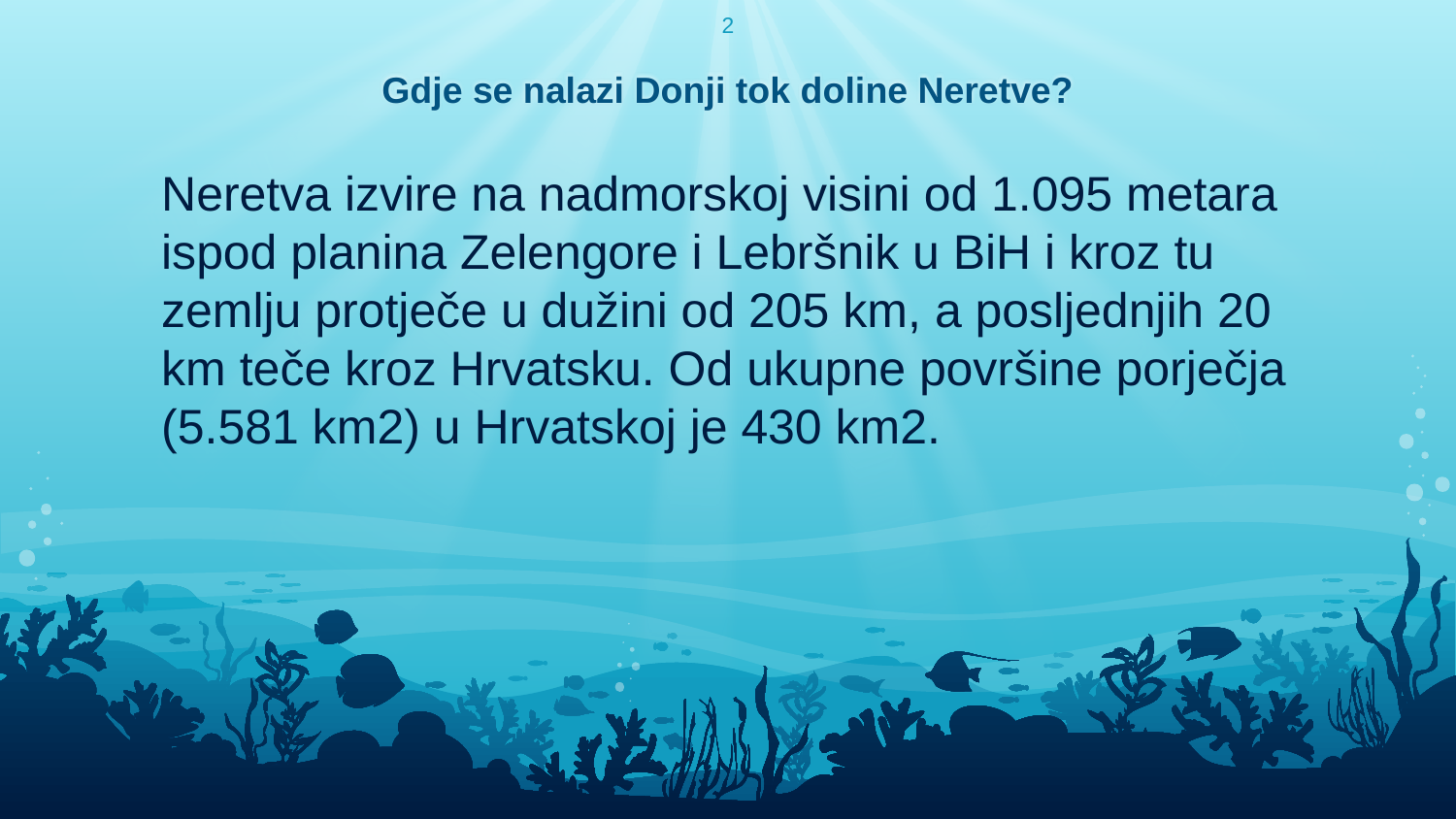

2
# Gdje se nalazi Donji tok doline Neretve?
Neretva izvire na nadmorskoj visini od 1.095 metara ispod planina Zelengore i Lebršnik u BiH i kroz tu zemlju protječe u dužini od 205 km, a posljednjih 20 km teče kroz Hrvatsku. Od ukupne površine porječja (5.581 km2) u Hrvatskoj je 430 km2.